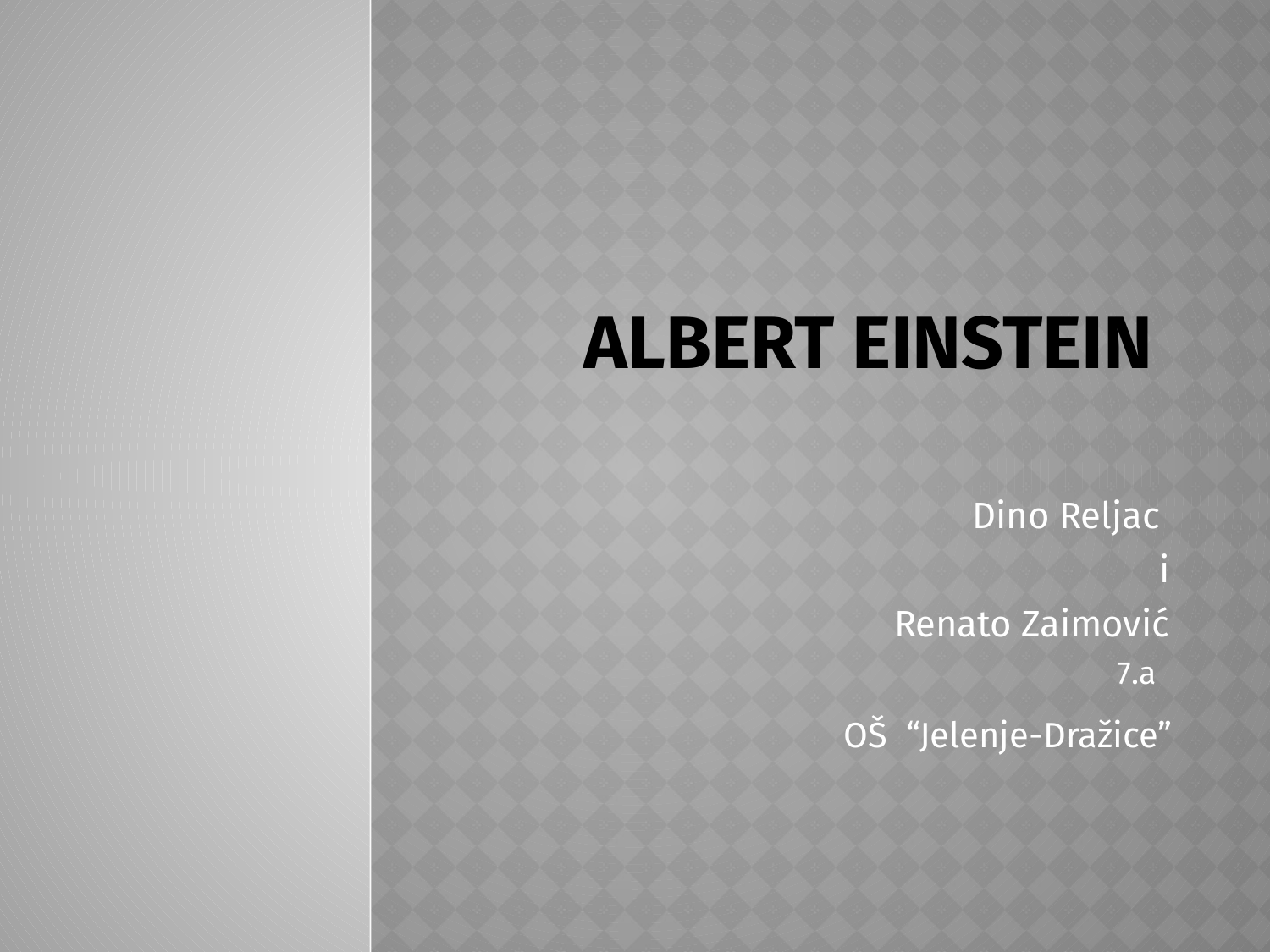

# Albert Einstein
Dino Reljac
i
Renato Zaimović
7.a
OŠ  “Jelenje-Dražice”